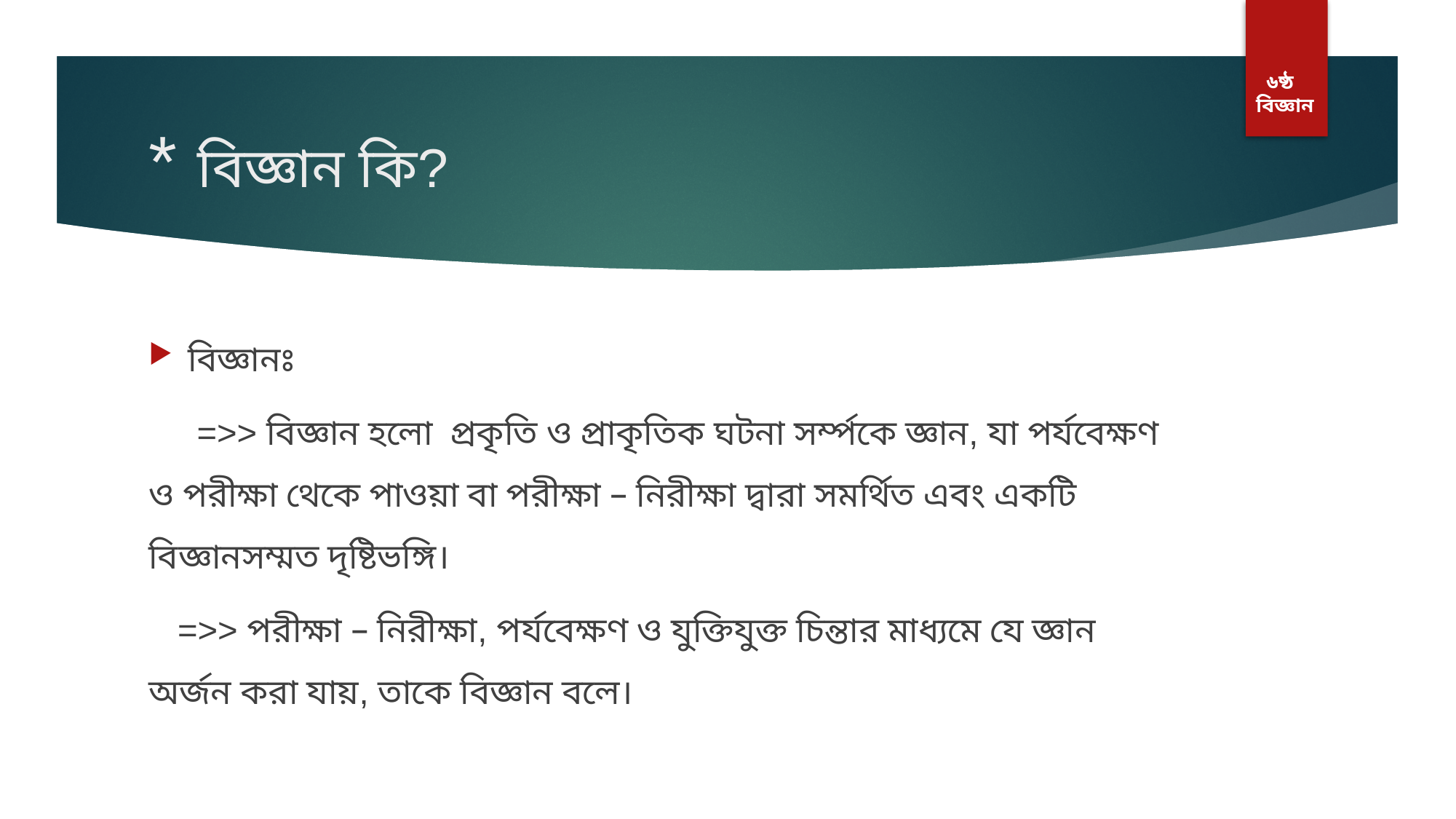

৬ষ্ঠ বিজ্ঞান
# * বিজ্ঞান কি?
বিজ্ঞানঃ
     =>> বিজ্ঞান হলো  প্রকৃতি ও প্রাকৃতিক ঘটনা সর্ম্পকে জ্ঞান, যা পর্যবেক্ষণ ও পরীক্ষা থেকে পাওয়া বা পরীক্ষা – নিরীক্ষা দ্বারা সমর্থিত এবং একটি বিজ্ঞানসম্মত দৃষ্টিভঙ্গি।
   =>> পরীক্ষা – নিরীক্ষা, পর্যবেক্ষণ ও যুক্তিযুক্ত চিন্তার মাধ্যমে যে জ্ঞান অর্জন করা যায়, তাকে বিজ্ঞান বলে।